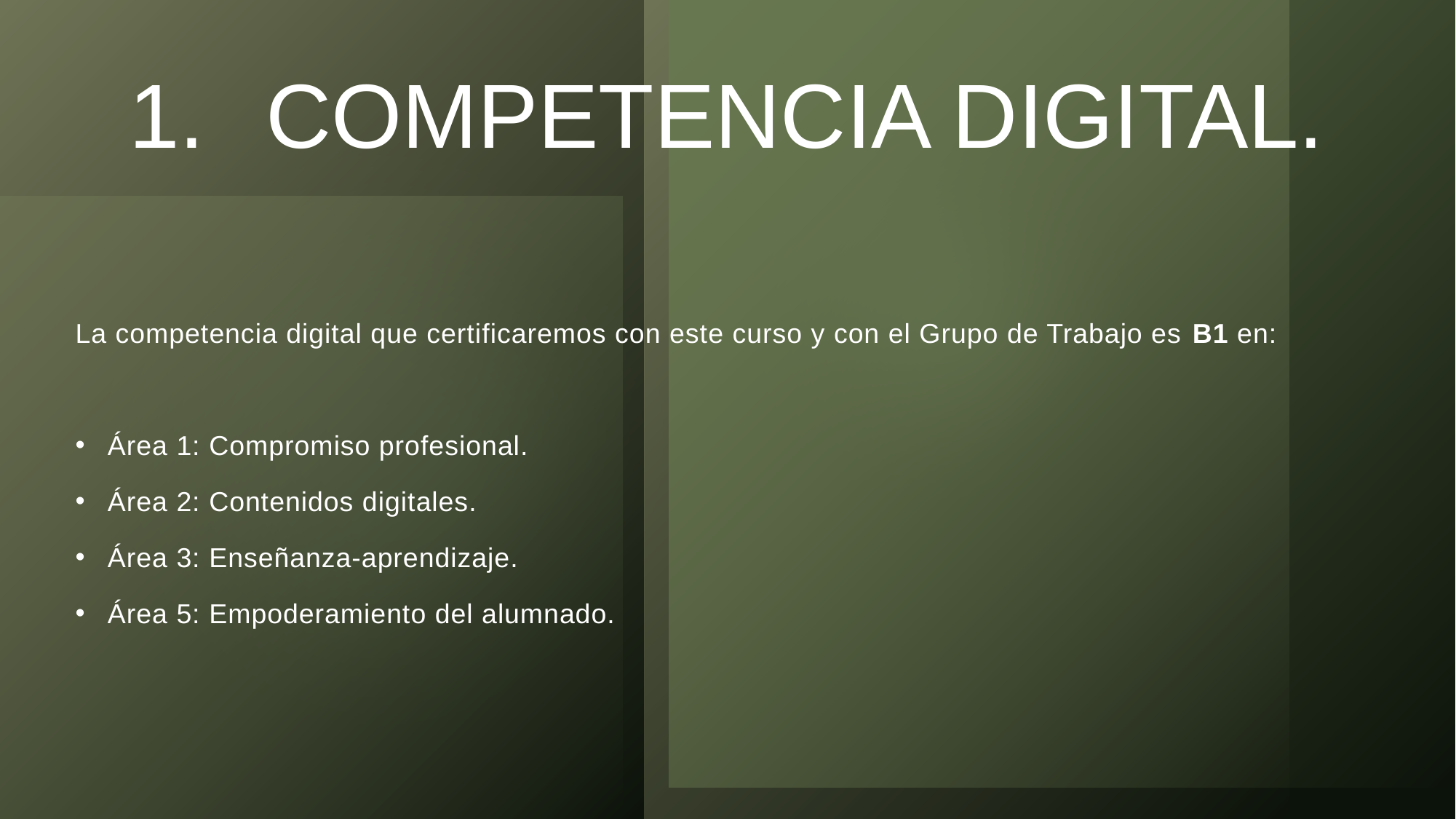

# COMPETENCIA DIGITAL.
La competencia digital que certificaremos con este curso y con el Grupo de Trabajo es B1 en:

Área 1: Compromiso profesional.
Área 2: Contenidos digitales.
Área 3: Enseñanza-aprendizaje.
Área 5: Empoderamiento del alumnado.